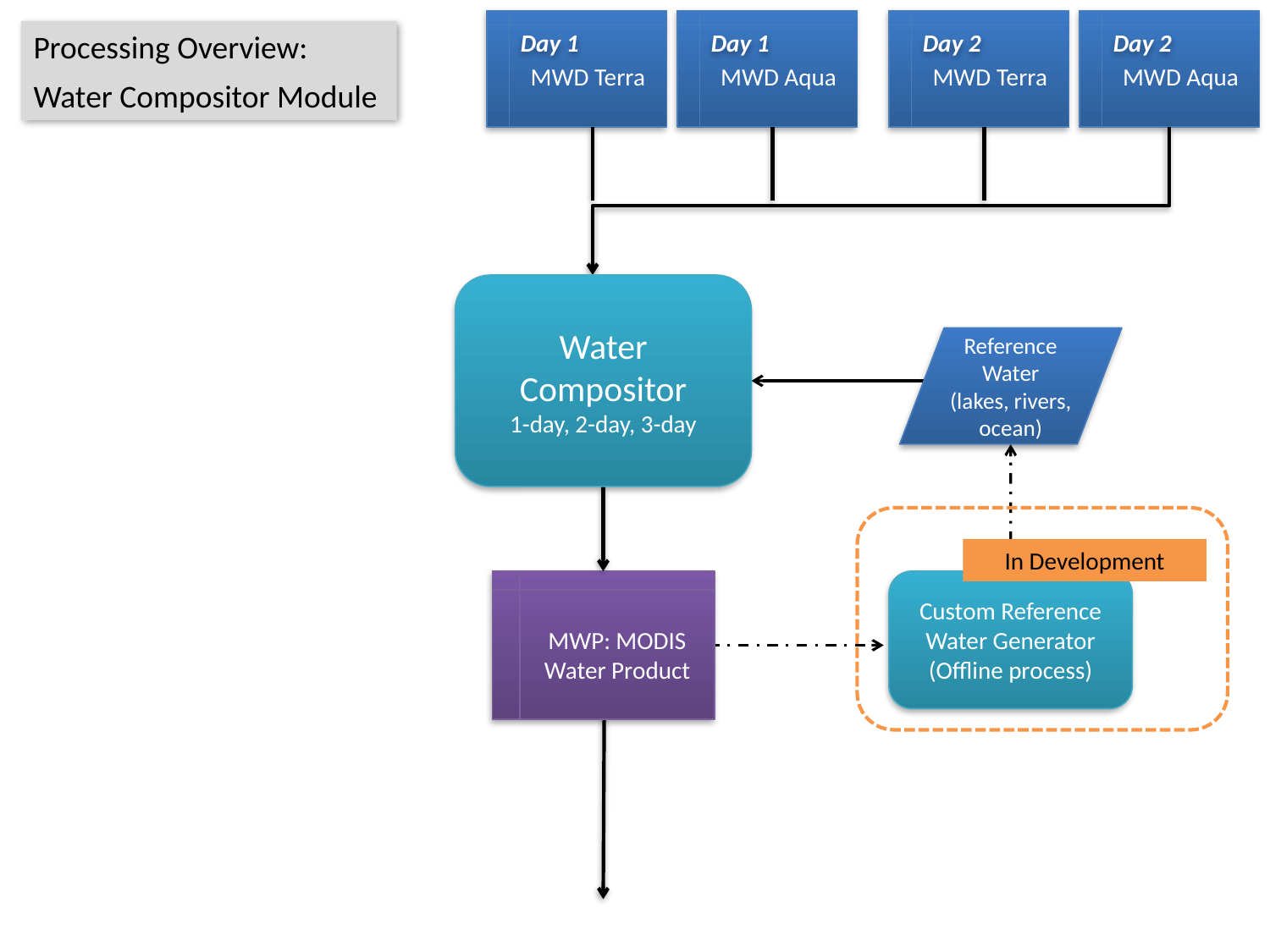

MWD Terra
Day 1
MWD Aqua
Day 1
MWD Terra
Day 2
MWD Aqua
Day 2
Processing Overview:
Water Compositor Module
Water Compositor
1-day, 2-day, 3-day
Reference Water
(lakes, rivers, ocean)

In Development
MWP: MODIS Water Product
Custom Reference Water Generator
(Offline process)